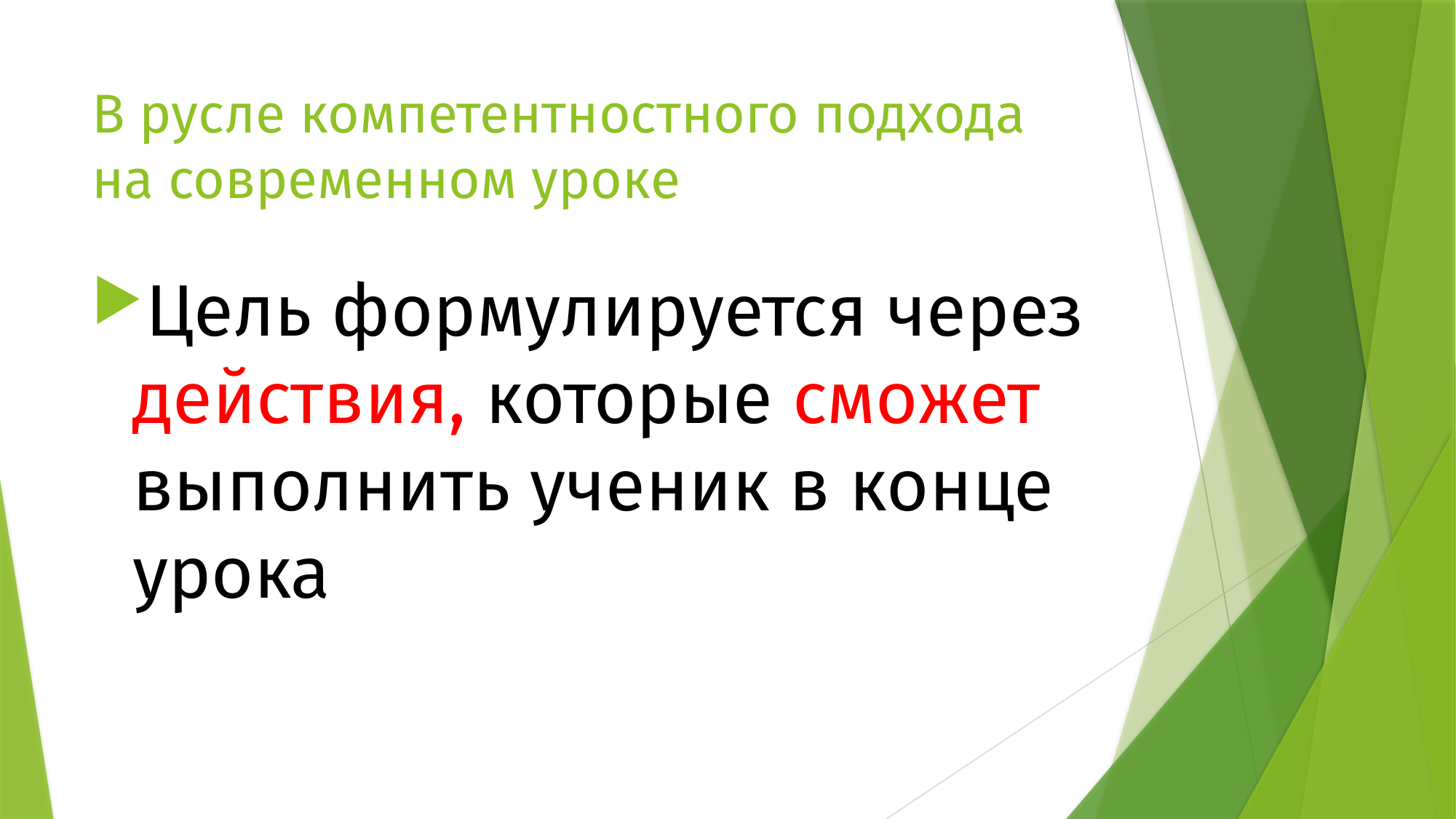

# В русле компетентностного подхода на современном уроке
Цель формулируется через действия, которые сможет выполнить ученик в конце урока